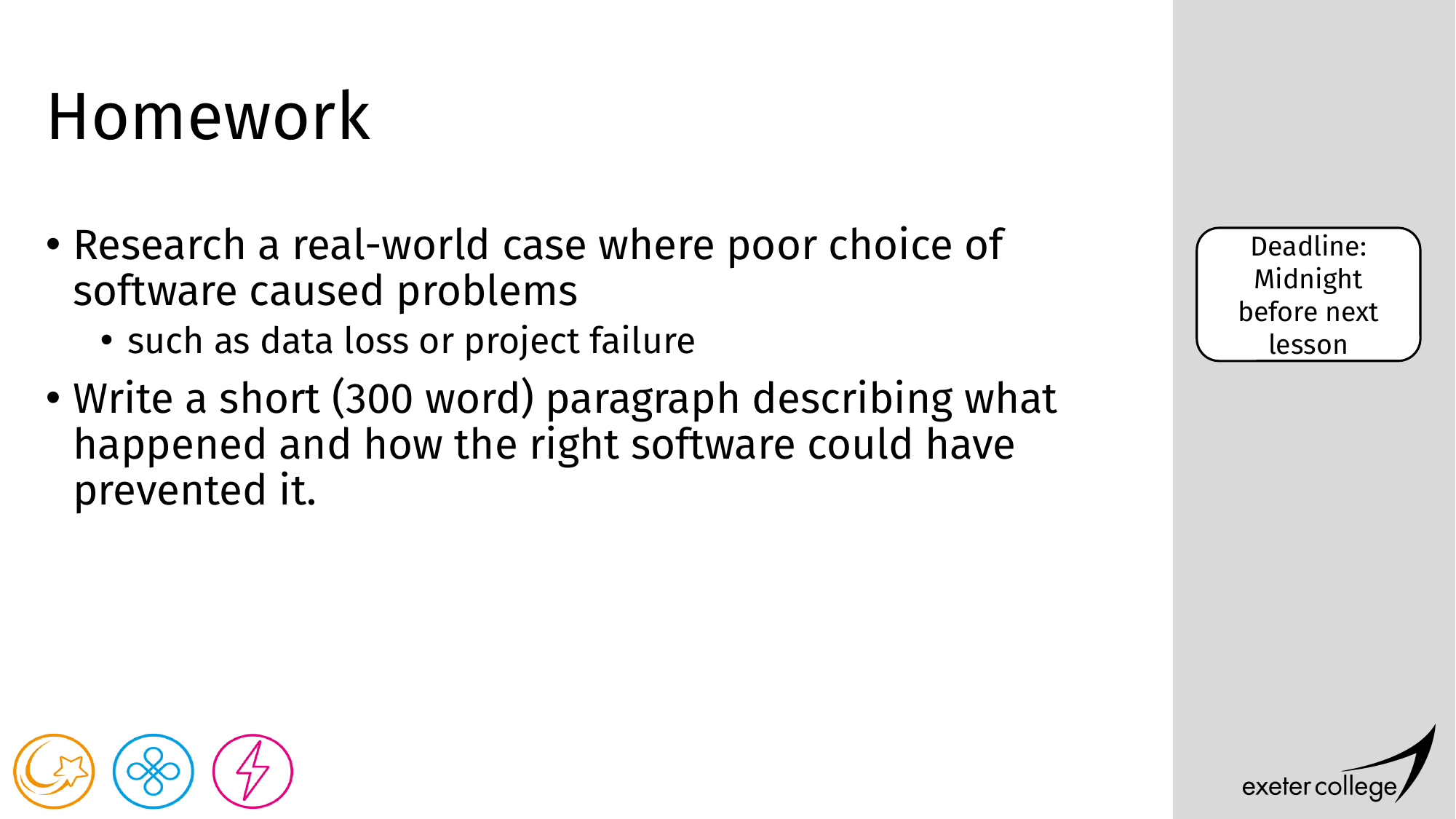

# Homework
Research a real-world case where poor choice of software caused problems
such as data loss or project failure
Write a short (300 word) paragraph describing what happened and how the right software could have prevented it.
Deadline:
Midnight before next lesson